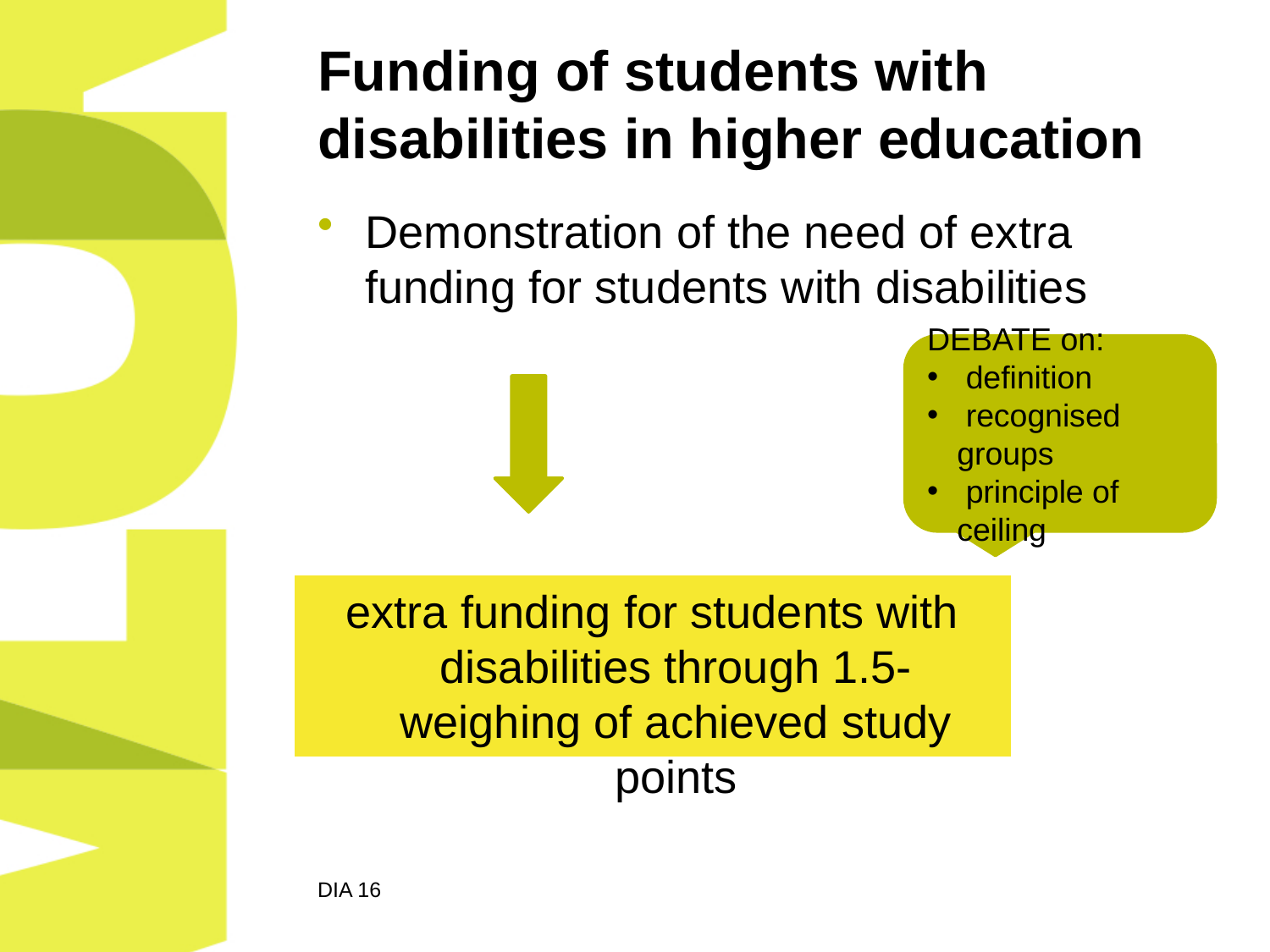

# Funding of students with disabilities in higher education
Demonstration of the need of extra funding for students with disabilities

DEBATE on:
 definition
 recognised groups
 principle of ceiling

extra funding for students with disabilities through 1.5-weighing of achieved study points

DIA 16